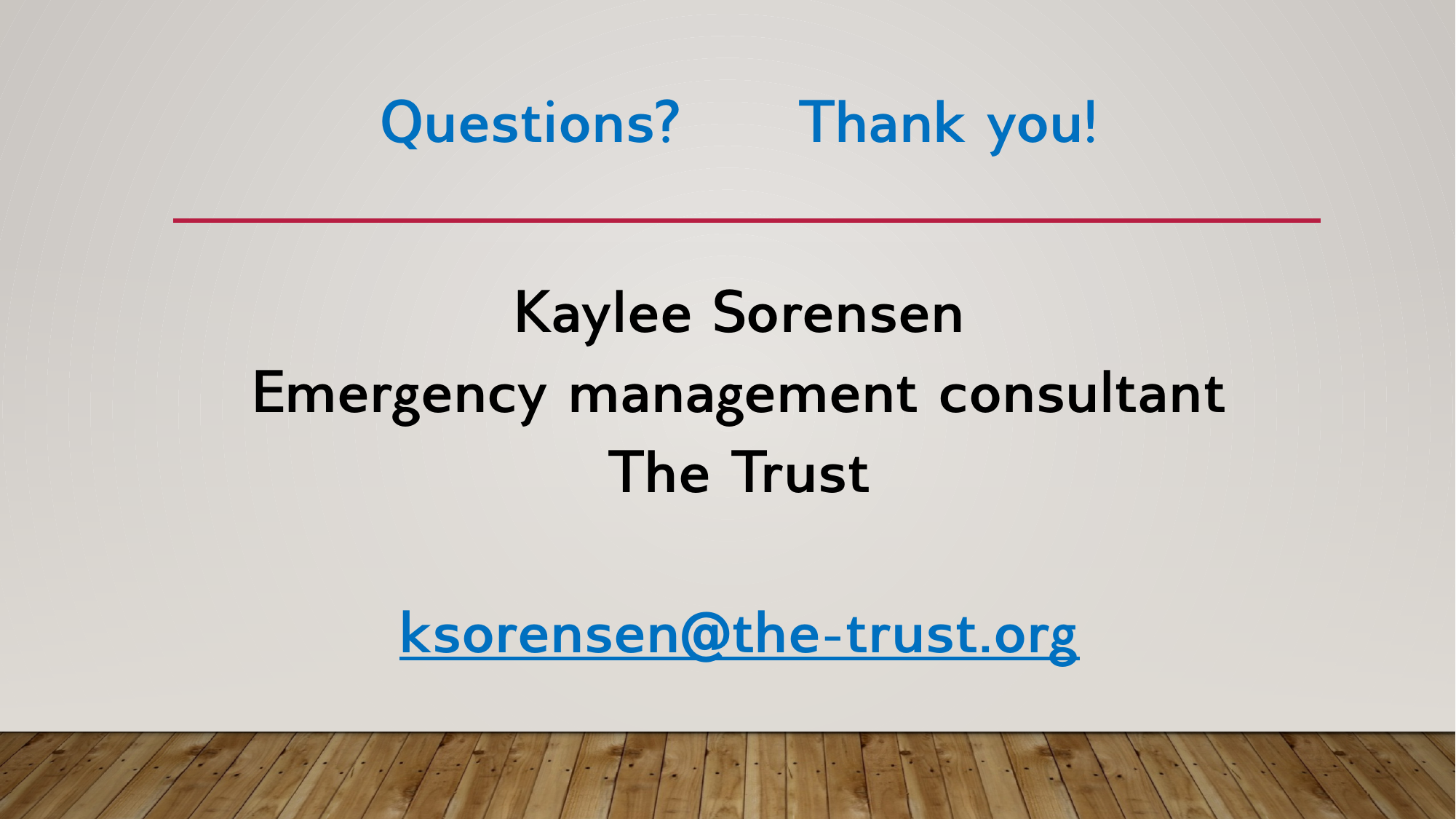

Questions?      Thank you!

Kaylee Sorensen
Emergency management consultant
The Trust
ksorensen@the-trust.org